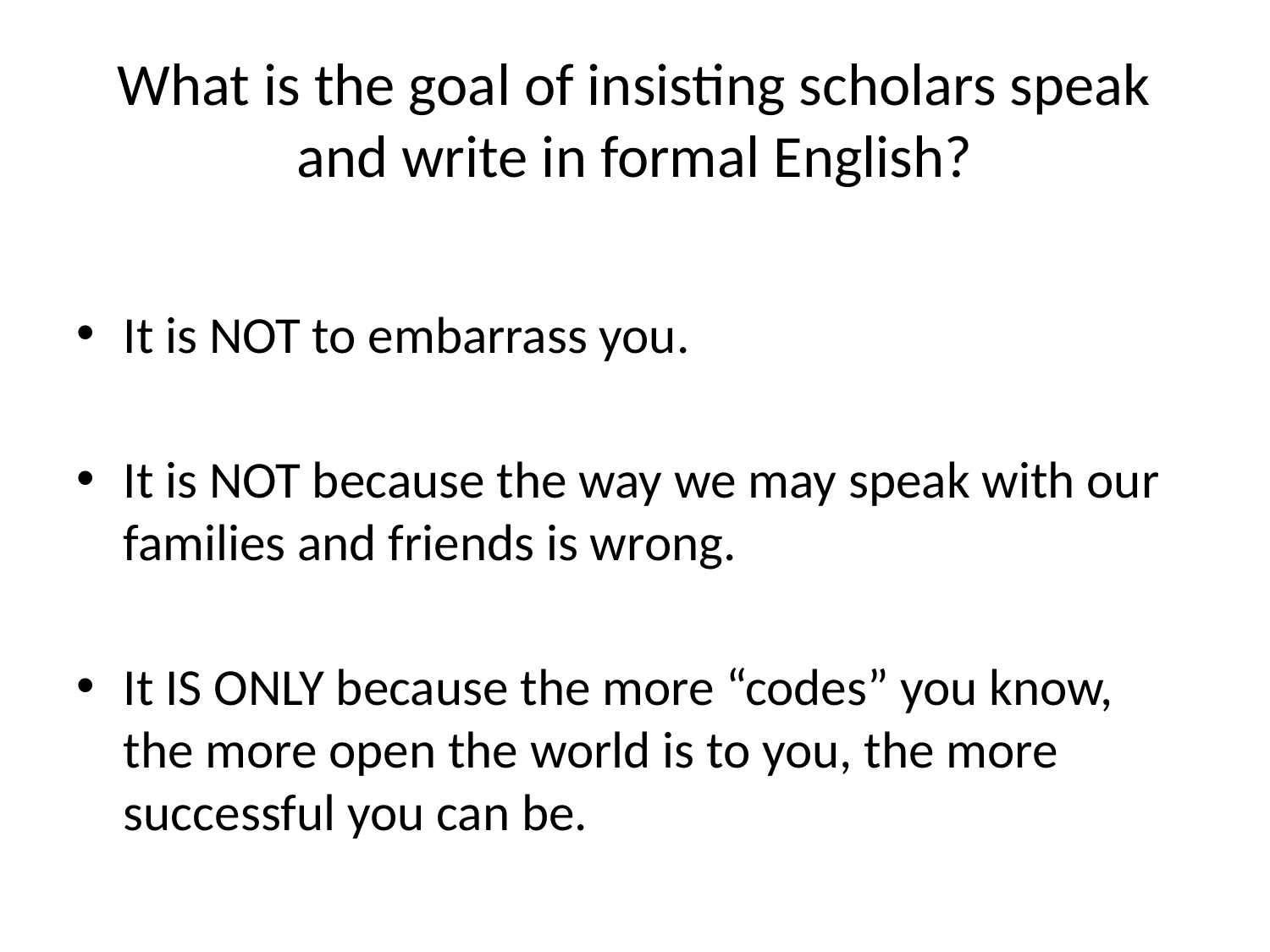

# What is the goal of insisting scholars speak and write in formal English?

It is NOT to embarrass you.

It is NOT because the way we may speak with our families and friends is wrong.

It IS ONLY because the more “codes” you know, the more open the world is to you, the more successful you can be.